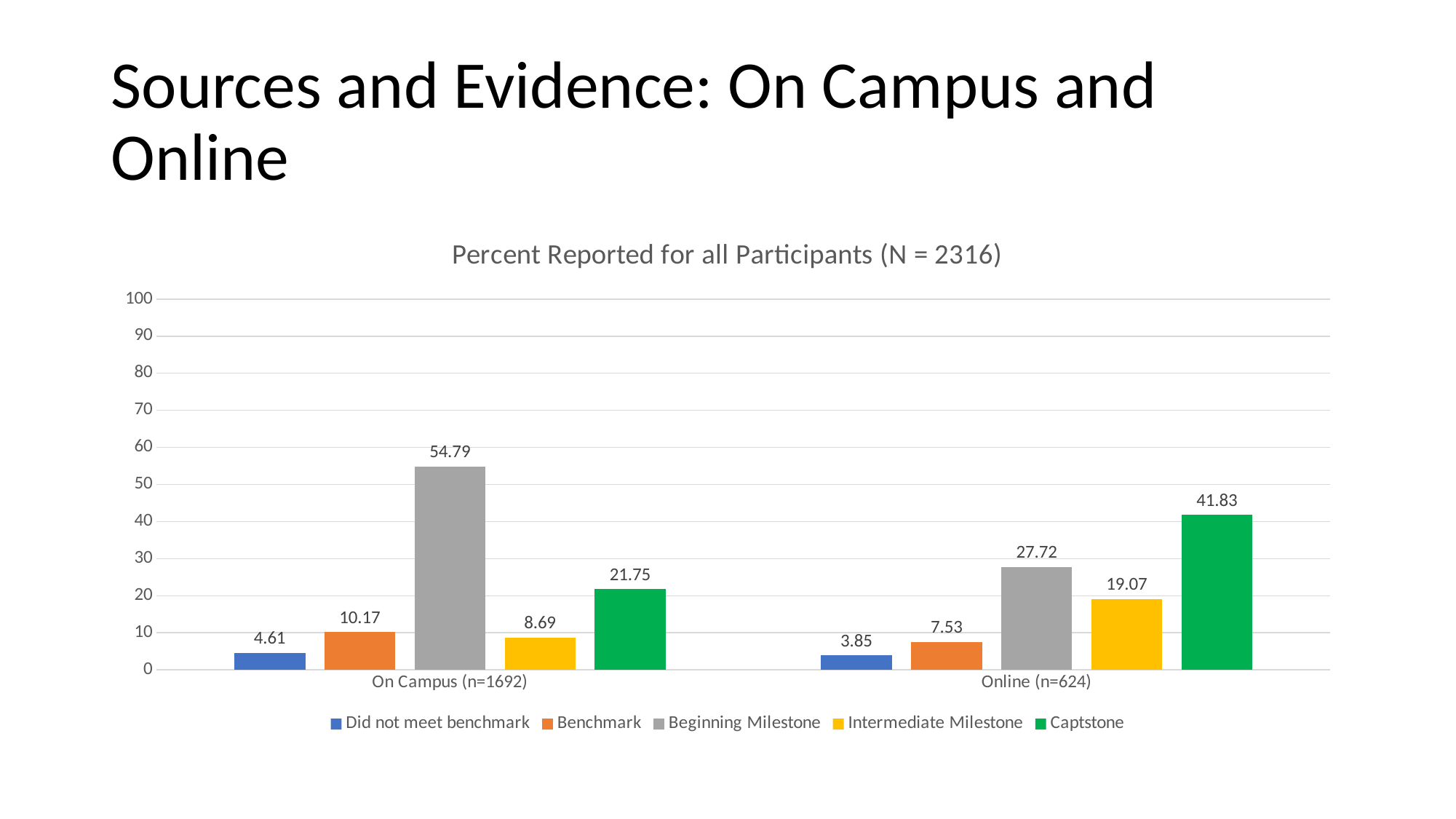

# Sources and Evidence: On Campus and Online

### Chart: Percent Reported for all Participants (N = 2316)

| Category | Did not meet benchmark | Benchmark | Beginning Milestone | Intermediate Milestone | Captstone |
|---|---|---|---|---|---|
| On Campus (n=1692) | 4.61 | 10.17 | 54.79 | 8.69 | 21.75 |
| Online (n=624) | 3.85 | 7.53 | 27.72 | 19.07 | 41.83 |